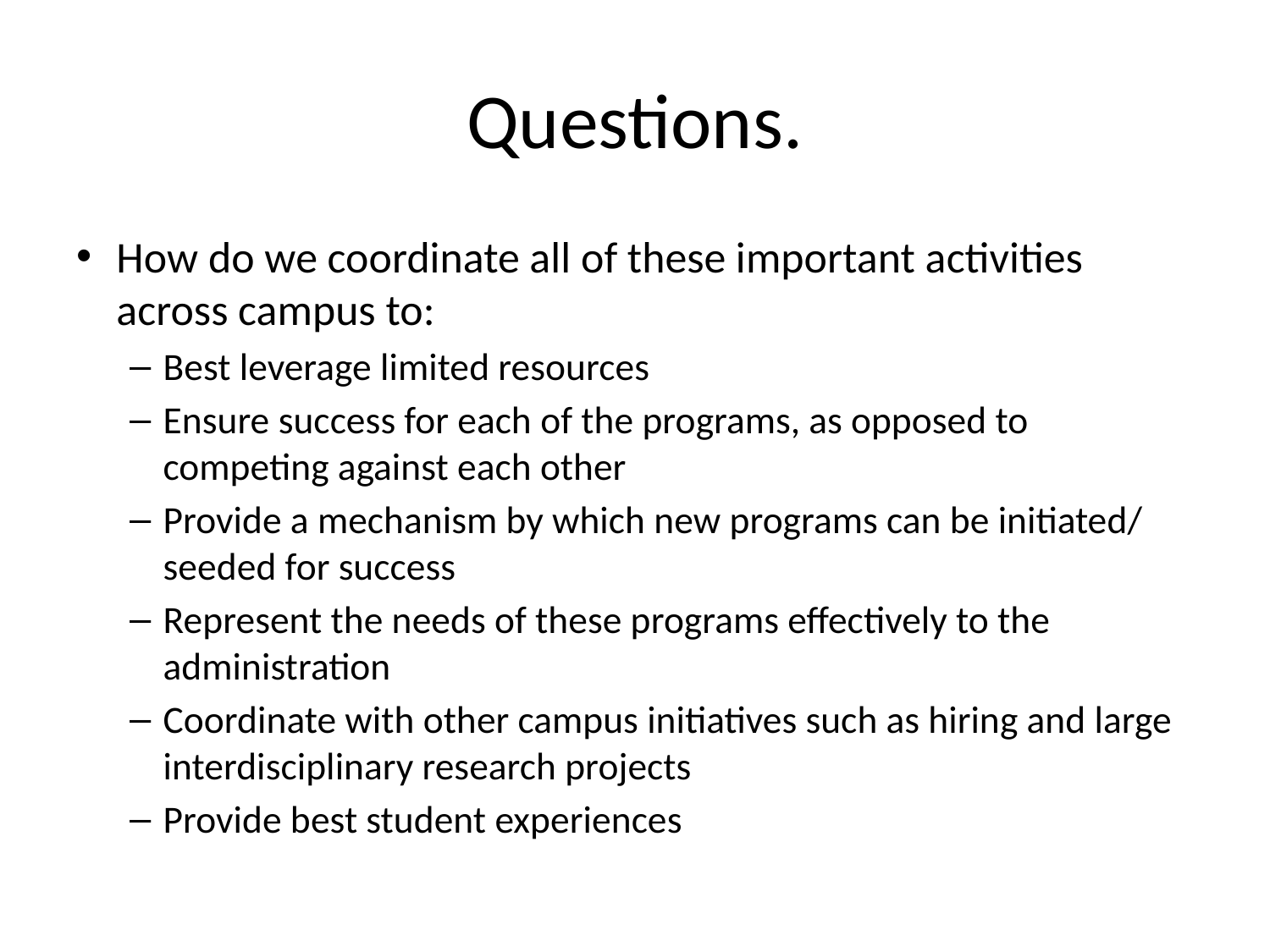

# Questions.
How do we coordinate all of these important activities across campus to:
Best leverage limited resources
Ensure success for each of the programs, as opposed to competing against each other
Provide a mechanism by which new programs can be initiated/ seeded for success
Represent the needs of these programs effectively to the administration
Coordinate with other campus initiatives such as hiring and large interdisciplinary research projects
Provide best student experiences